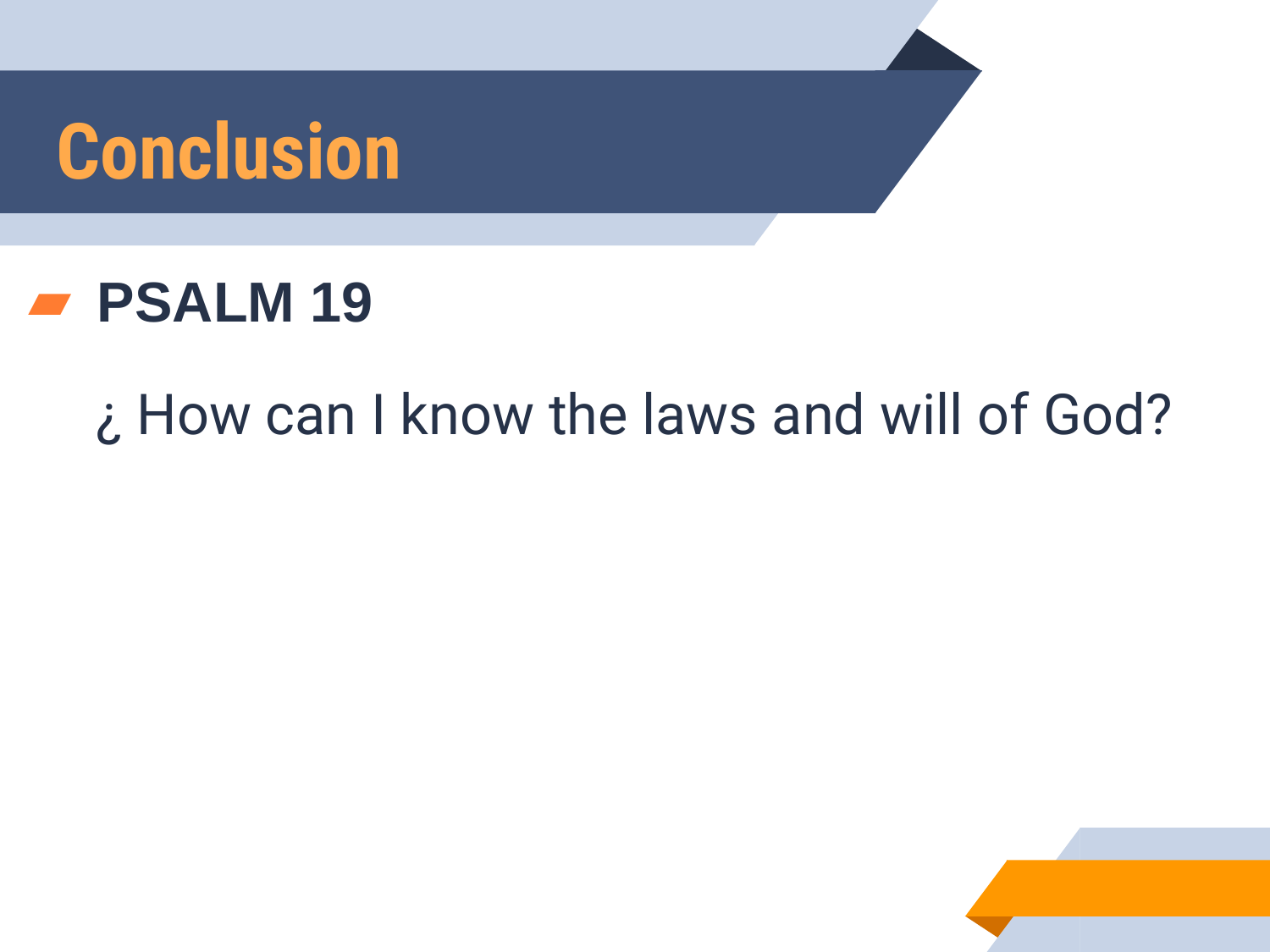

# Conclusion
 PSALM 19
     ¿ How can I know the laws and will of God?

71